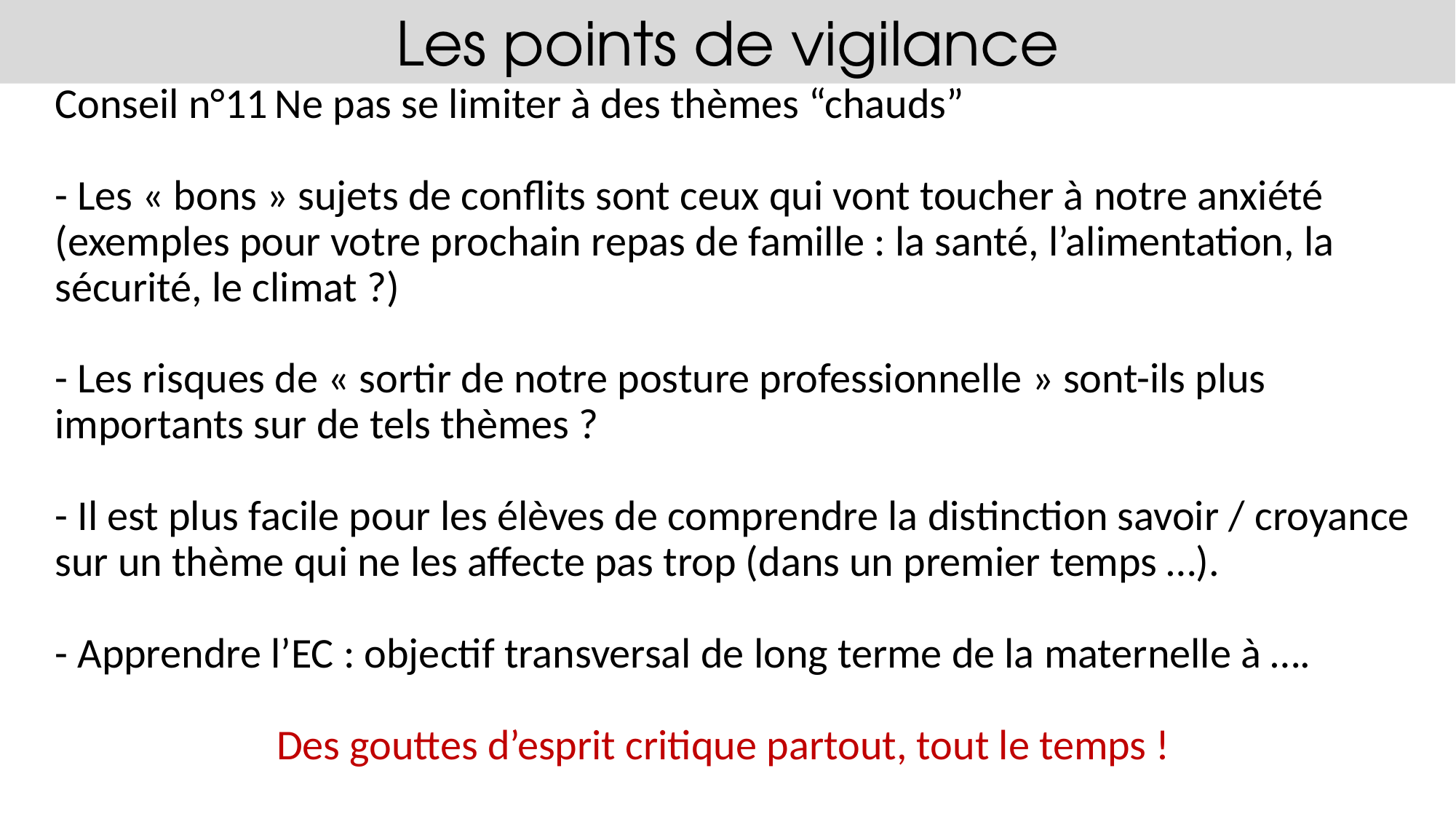

Les points de vigilance
Conseil n°11 Ne pas se limiter à des thèmes “chauds”
- Les « bons » sujets de conflits sont ceux qui vont toucher à notre anxiété (exemples pour votre prochain repas de famille : la santé, l’alimentation, la sécurité, le climat ?)
- Les risques de « sortir de notre posture professionnelle » sont-ils plus importants sur de tels thèmes ?
- Il est plus facile pour les élèves de comprendre la distinction savoir / croyance sur un thème qui ne les affecte pas trop (dans un premier temps …).
- Apprendre l’EC : objectif transversal de long terme de la maternelle à ….
                       Des gouttes d’esprit critique partout, tout le temps !